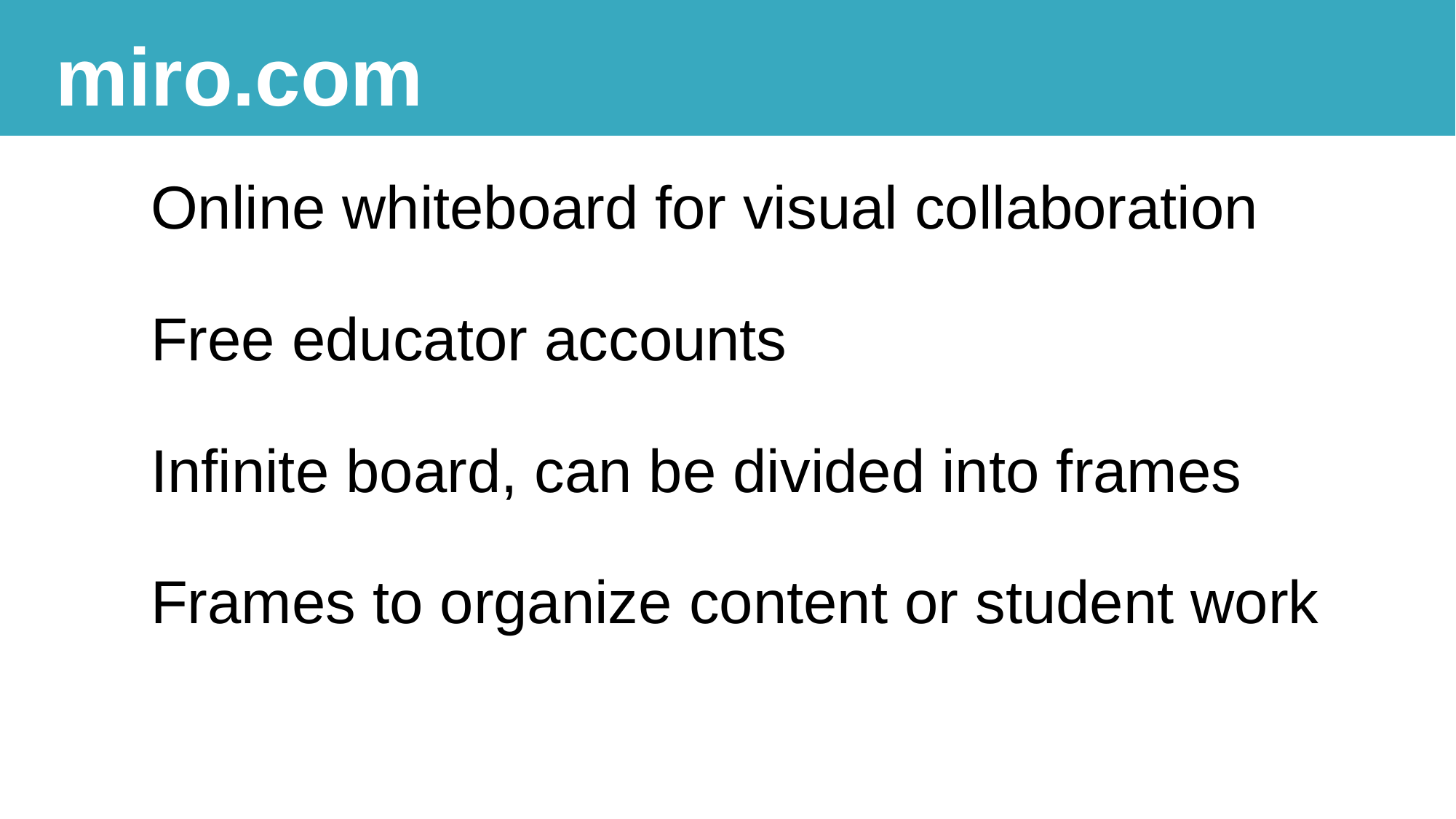

# miro.com
Online whiteboard for visual collaboration
Free educator accounts
Infinite board, can be divided into frames
Frames to organize content or student work